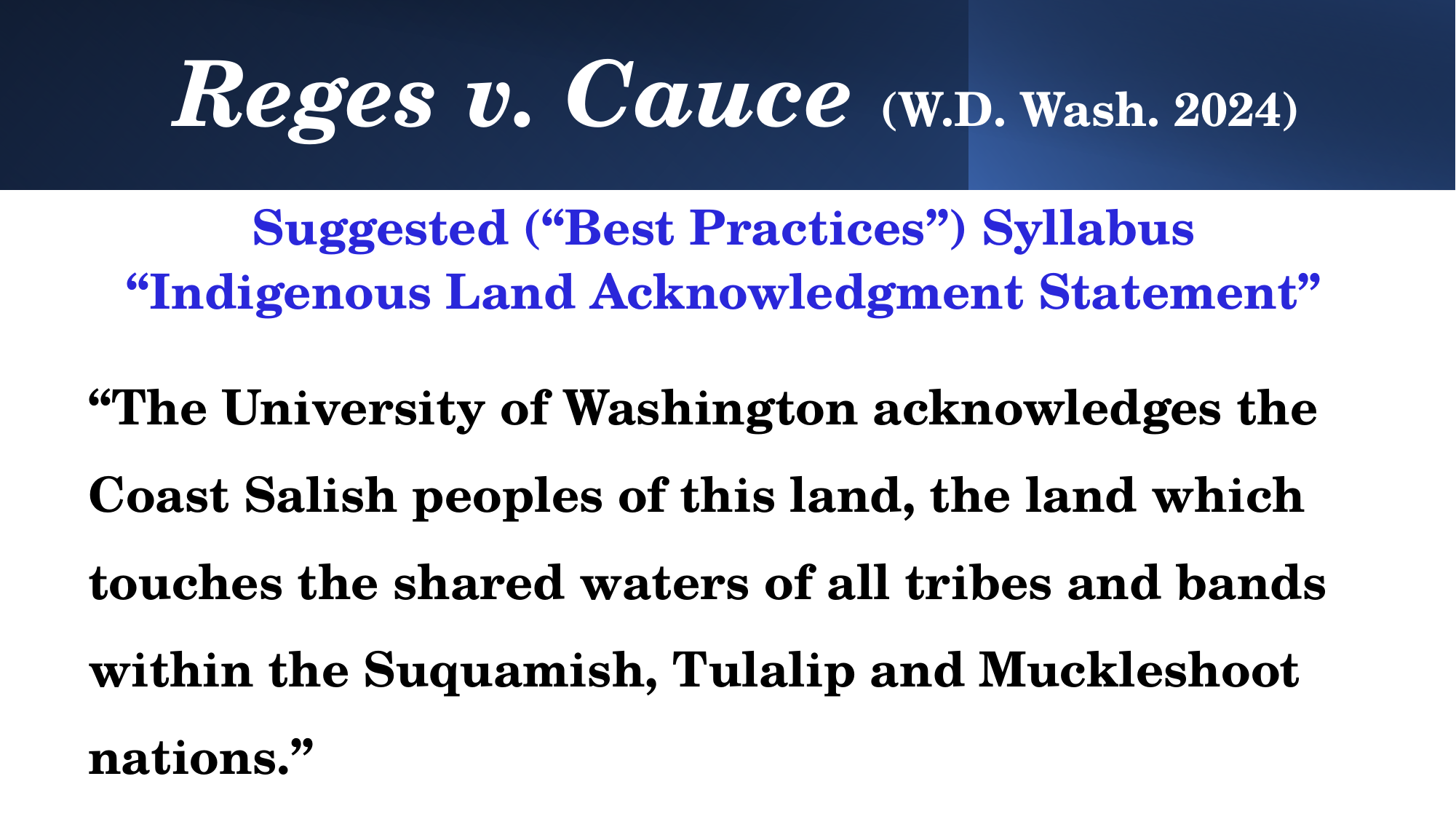

# Reges v. Cauce (W.D. Wash. 2024)
Suggested (“Best Practices”) Syllabus
“Indigenous Land Acknowledgment Statement”

“The University of Washington acknowledges the Coast Salish peoples of this land, the land which touches the shared waters of all tribes and bands within the Suquamish, Tulalip and Muckleshoot nations.”